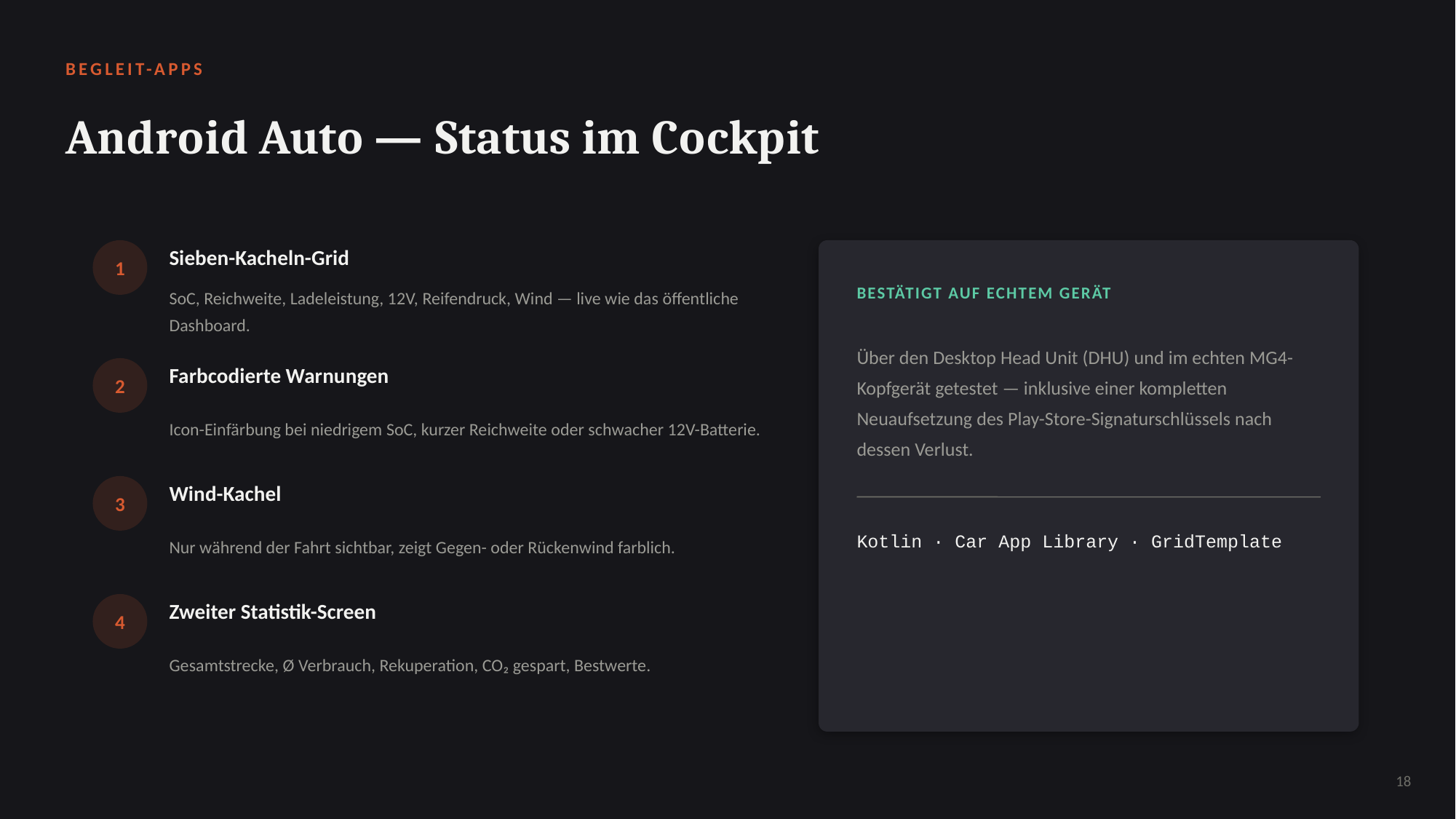

BEGLEIT-APPS
Android Auto — Status im Cockpit
Sieben-Kacheln-Grid

1

BESTÄTIGT AUF ECHTEM GERÄT
SoC, Reichweite, Ladeleistung, 12V, Reifendruck, Wind — live wie das öffentliche Dashboard.
Über den Desktop Head Unit (DHU) und im echten MG4-Kopfgerät getestet — inklusive einer kompletten Neuaufsetzung des Play-Store-Signaturschlüssels nach dessen Verlust.
Farbcodierte Warnungen

2
Icon-Einfärbung bei niedrigem SoC, kurzer Reichweite oder schwacher 12V-Batterie.
Wind-Kachel

3

Nur während der Fahrt sichtbar, zeigt Gegen- oder Rückenwind farblich.
Kotlin · Car App Library · GridTemplate
Zweiter Statistik-Screen

4
Gesamtstrecke, Ø Verbrauch, Rekuperation, CO₂ gespart, Bestwerte.
18